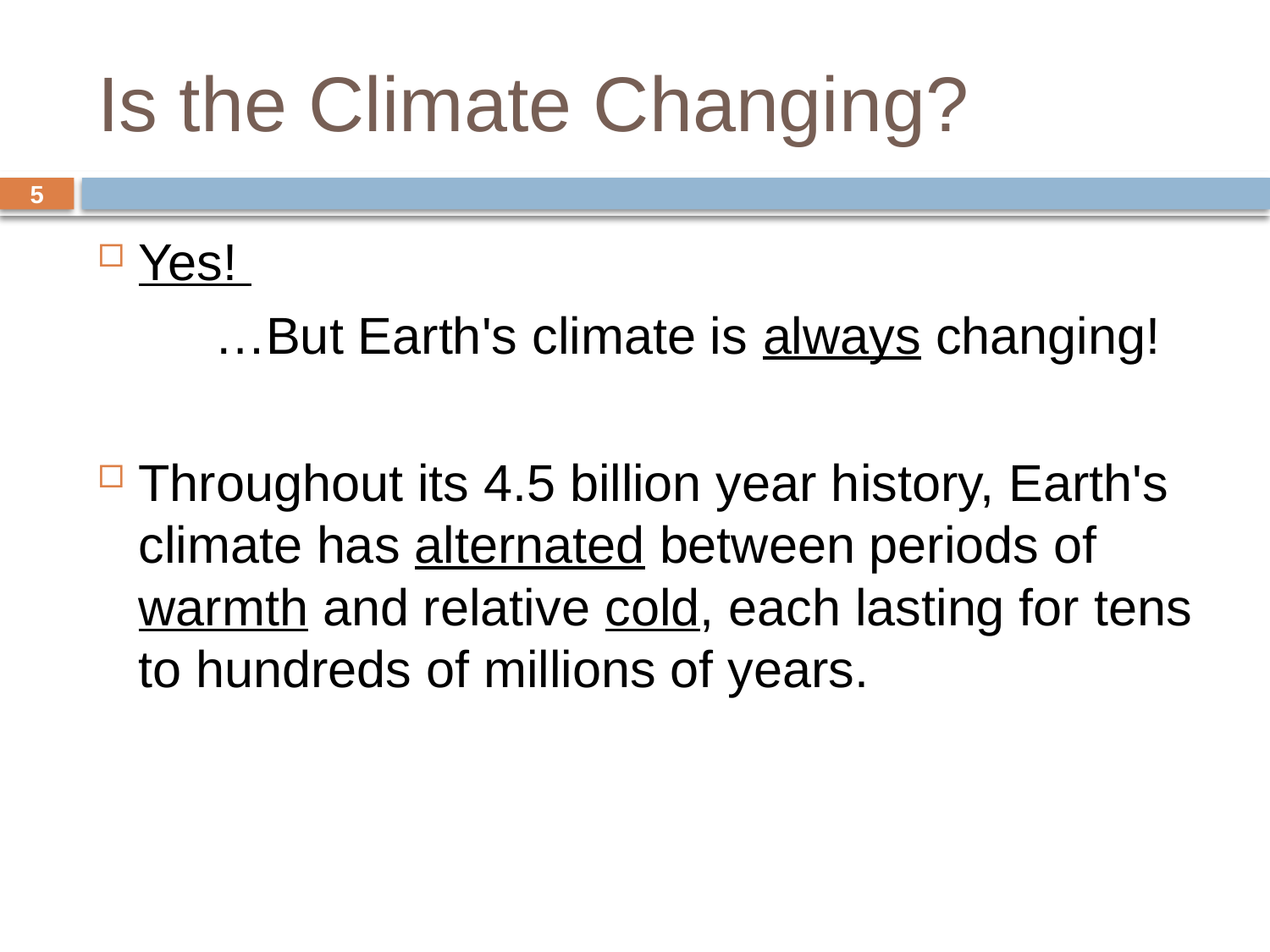

# Is the Climate Changing?
5
Yes!
	…But Earth's climate is always changing!

Throughout its 4.5 billion year history, Earth's climate has alternated between periods of warmth and relative cold, each lasting for tens to hundreds of millions of years.